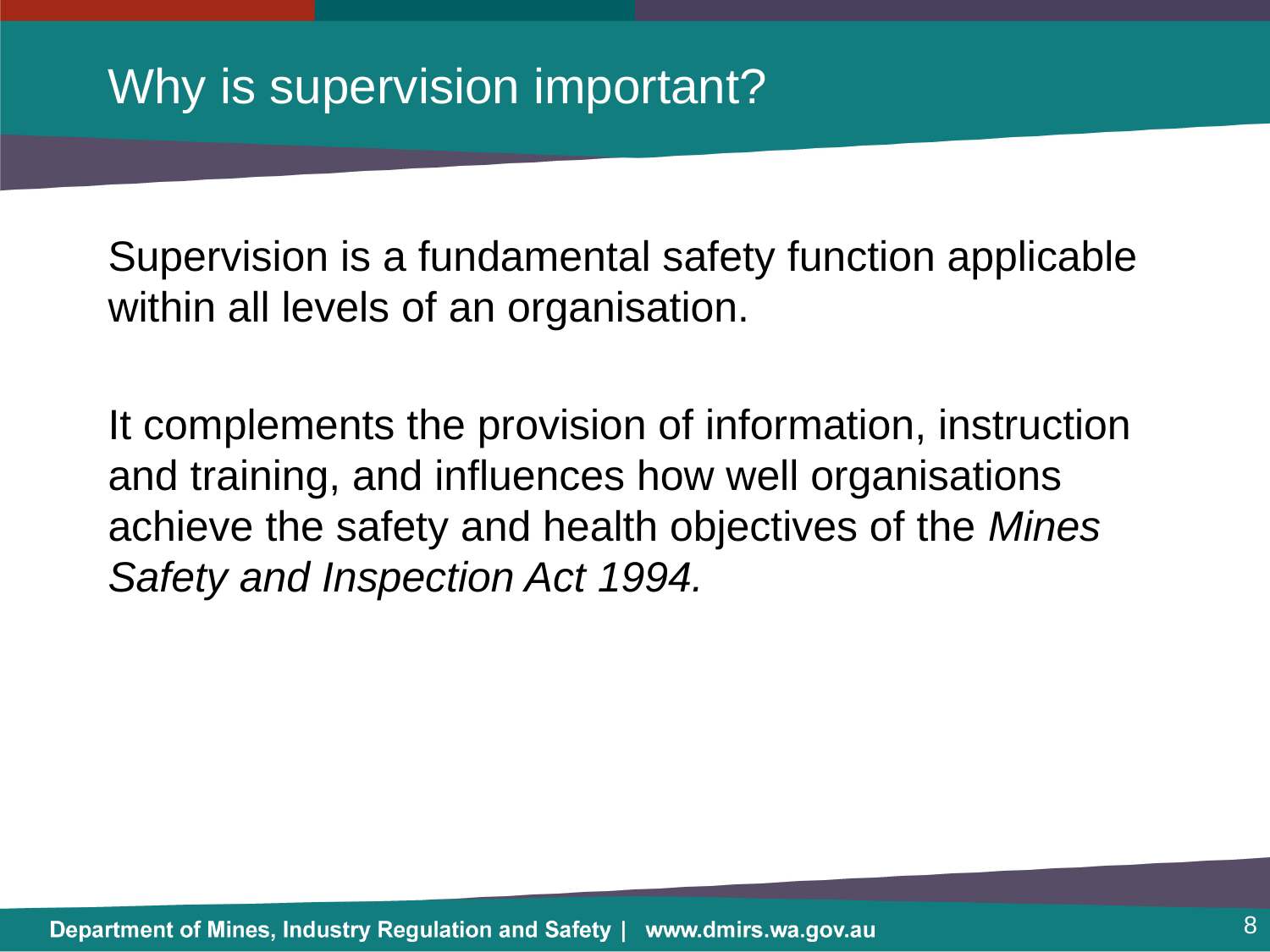

# Why is supervision important?
Supervision is a fundamental safety function applicable within all levels of an organisation.

It complements the provision of information, instruction and training, and influences how well organisations achieve the safety and health objectives of the Mines Safety and Inspection Act 1994.

8